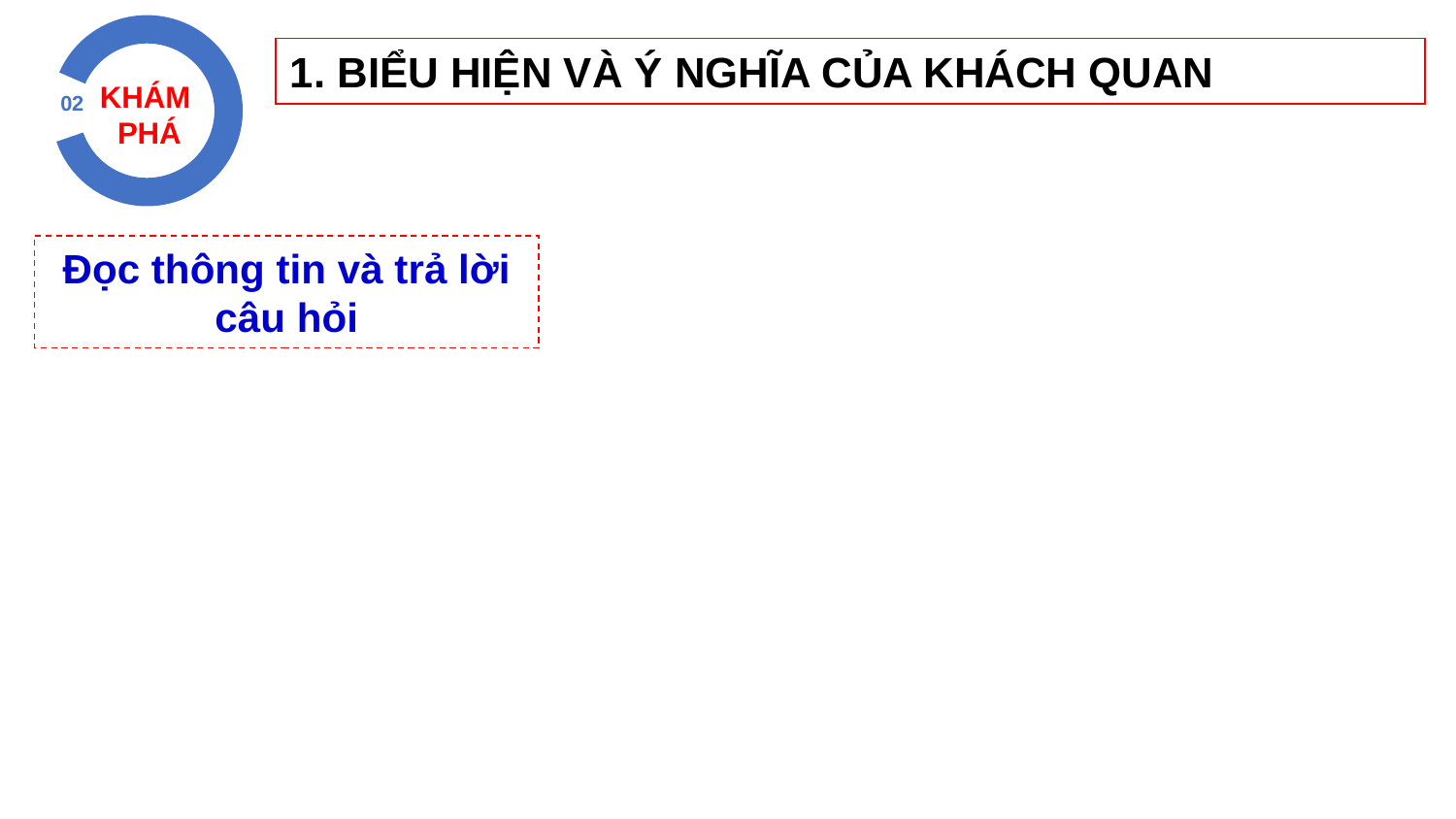

02
1. BIỂU HIỆN VÀ Ý NGHĨA CỦA KHÁCH QUAN
KHÁM
PHÁ
Đọc thông tin và trả lời câu hỏi